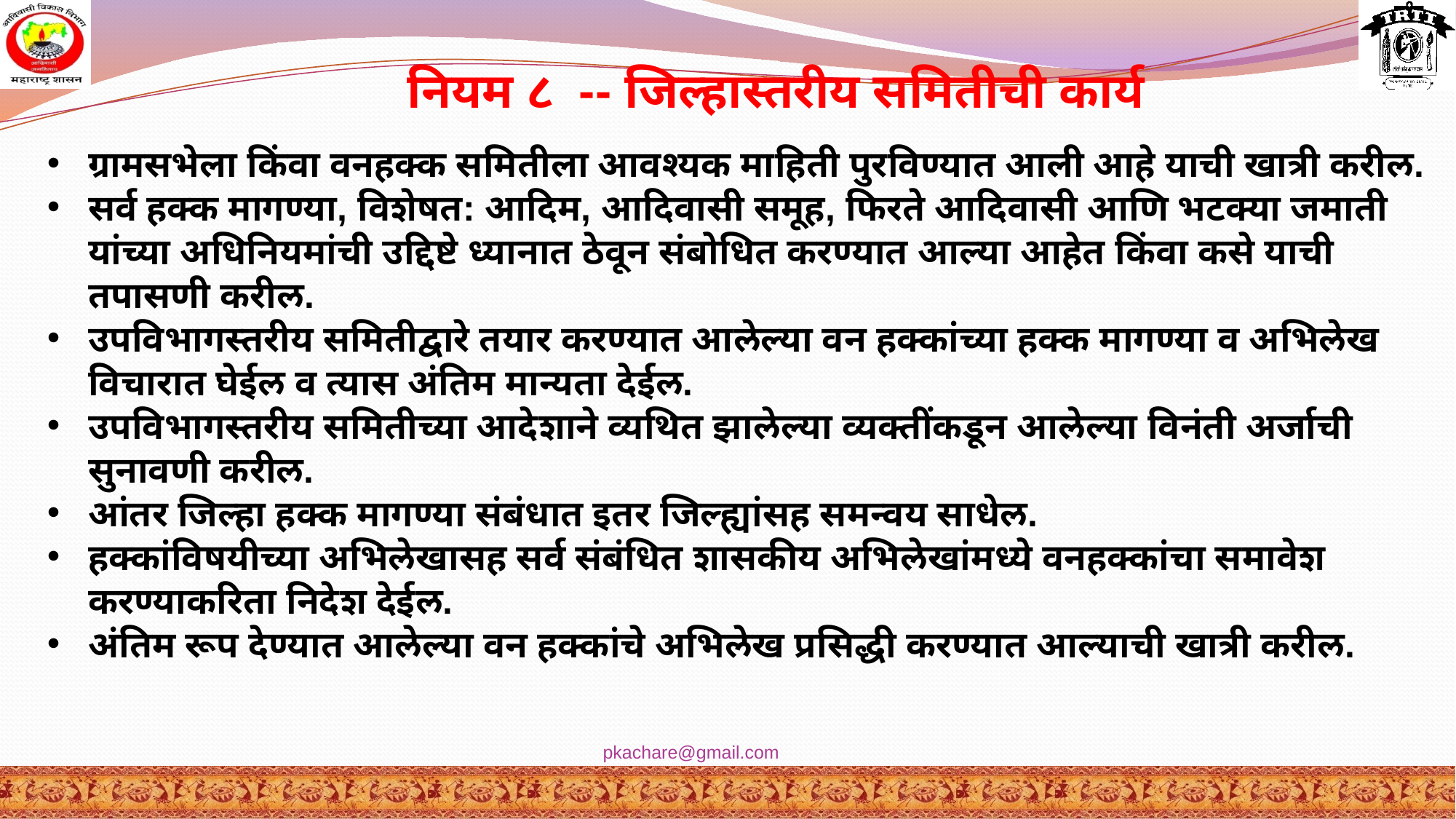

नियम ८  -- जिल्हास्तरीय समितीची कार्य
ग्रामसभेला किंवा वनहक्क समितीला आवश्यक माहिती पुरविण्यात आली आहे याची खात्री करील.
सर्व हक्क मागण्या, विशेषत: आदिम, आदिवासी समूह, फिरते आदिवासी आणि भटक्या जमाती यांच्या अधिनियमांची उद्दिष्टे ध्यानात ठेवून संबोधित करण्यात आल्या आहेत किंवा कसे याची तपासणी करील.
उपविभागस्तरीय समितीद्वारे तयार करण्यात आलेल्या वन हक्कांच्या हक्क मागण्या व अभिलेख विचारात घेईल व त्यास अंतिम मान्यता देईल.
उपविभागस्तरीय समितीच्या आदेशाने व्यथित झालेल्या व्यक्तींकडून आलेल्या विनंती अर्जाची सुनावणी करील.
आंतर जिल्हा हक्क मागण्या संबंधात इतर जिल्ह्यांसह समन्वय साधेल.
हक्कांविषयीच्या अभिलेखासह सर्व संबंधित शासकीय अभिलेखांमध्ये वनहक्कांचा समावेश करण्याकरिता निदेश देईल.
अंतिम रूप देण्यात आलेल्या वन हक्कांचे अभिलेख प्रसिद्धी करण्यात आल्याची खात्री करील.

pkachare@gmail.com